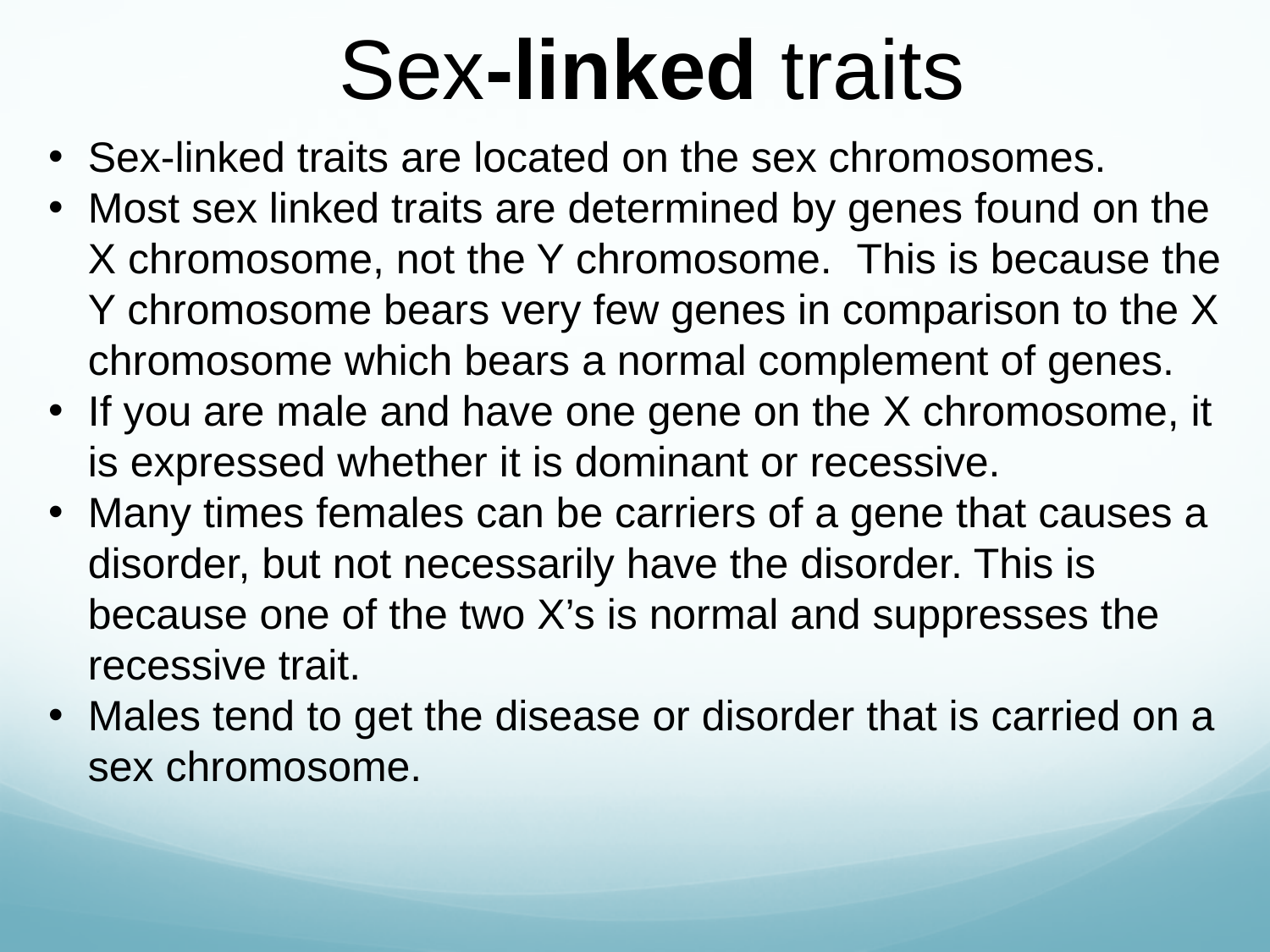

Sex-linked traits
Sex-linked traits are located on the sex chromosomes.
Most sex linked traits are determined by genes found on the X chromosome, not the Y chromosome.  This is because the Y chromosome bears very few genes in comparison to the X chromosome which bears a normal complement of genes.
If you are male and have one gene on the X chromosome, it is expressed whether it is dominant or recessive.
Many times females can be carriers of a gene that causes a disorder, but not necessarily have the disorder. This is because one of the two X’s is normal and suppresses the recessive trait.
Males tend to get the disease or disorder that is carried on a sex chromosome.